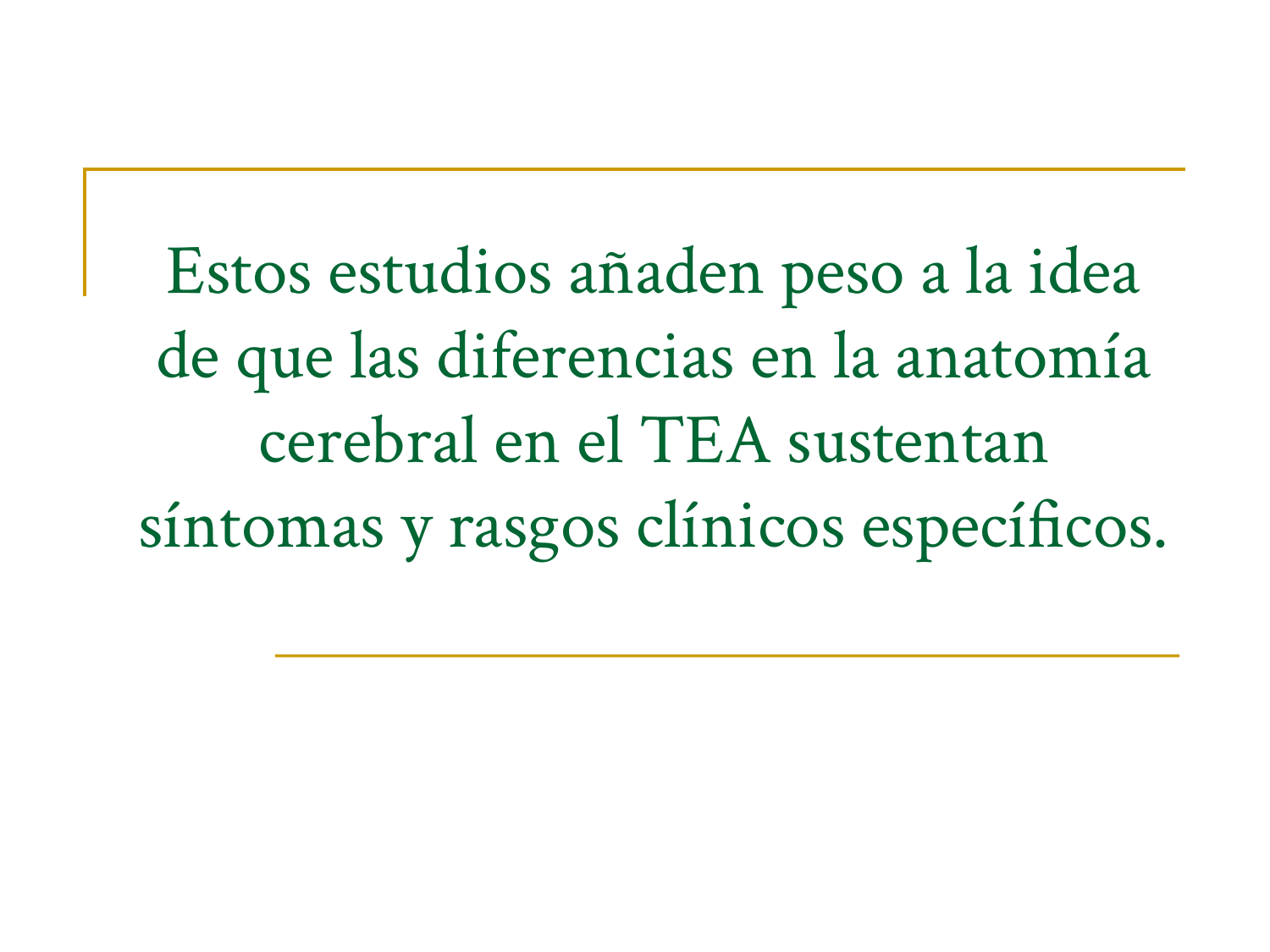

# Estos estudios añaden peso a la idea de que las diferencias en la anatomía cerebral en el TEA sustentan síntomas y rasgos clínicos específicos.